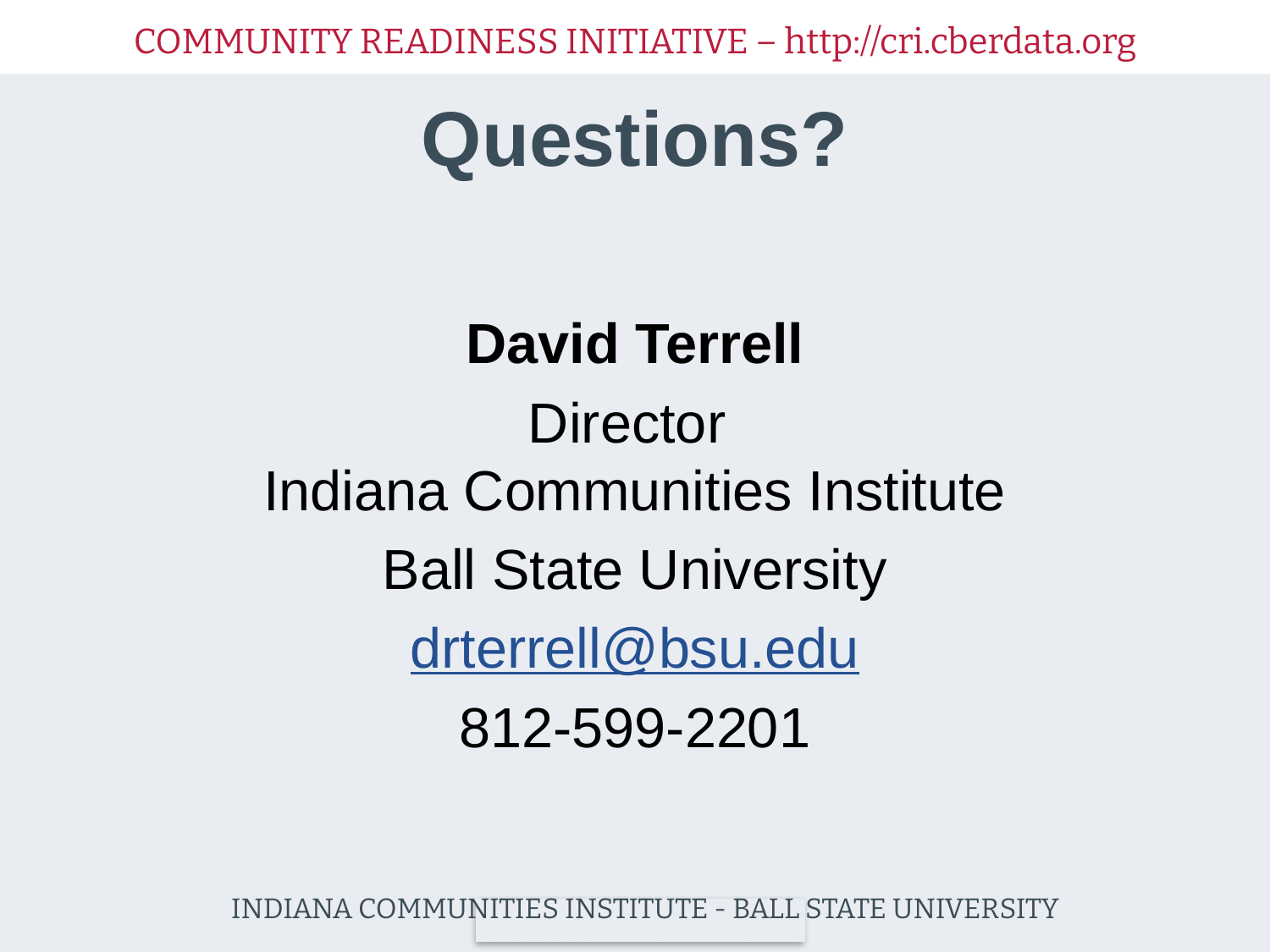

# Questions?

David Terrell
Director
Indiana Communities Institute
Ball State University
drterrell@bsu.edu
812-599-2201